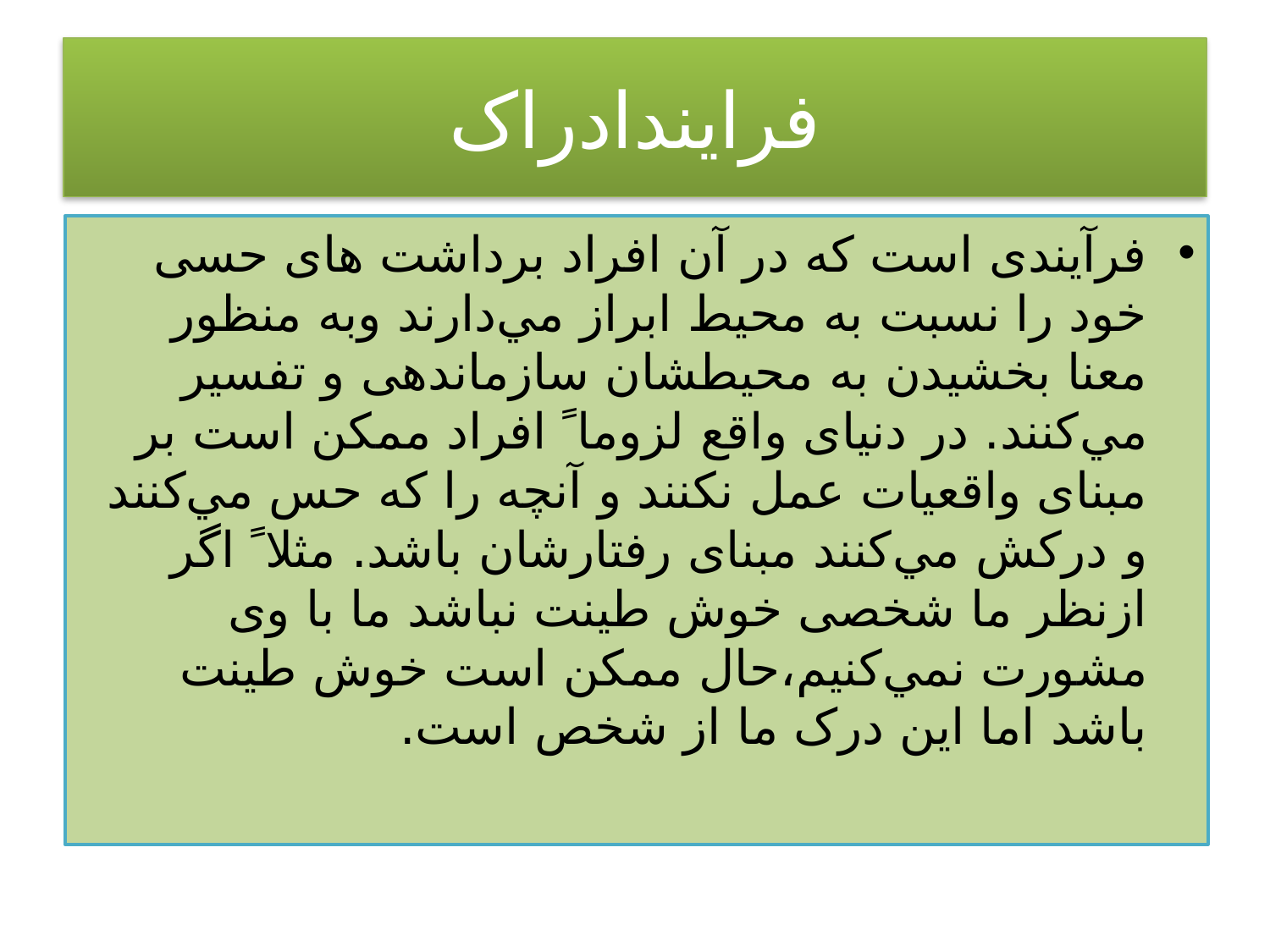

# فرایندادراک
فرآیندی است که در آن افراد برداشت های حسی خود را نسبت به محیط ابراز مي‌دارند وبه منظور معنا بخشیدن به محیطشان سازماندهی و تفسیر مي‌کنند. در دنیای واقع لزوما ً افراد ممکن است بر مبنای واقعیات عمل نکنند و آنچه را که حس مي‌کنند و درکش مي‌کنند مبنای رفتارشان باشد. مثلا ً اگر ازنظر ما شخصی خوش طینت نباشد ما با وی مشورت نمي‌کنیم،حال ممکن است خوش طینت باشد اما این درک ما از شخص است.